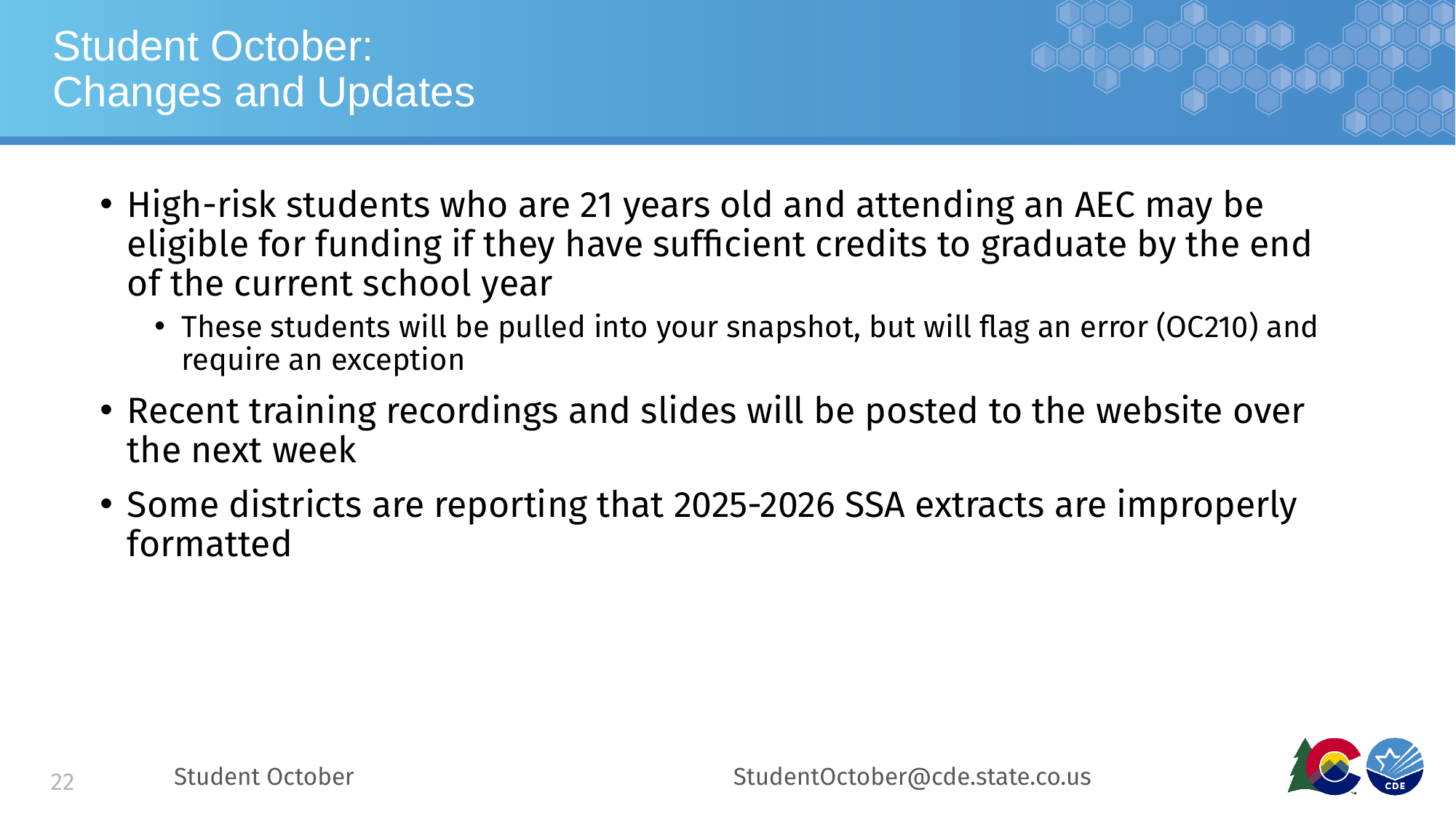

# Student October: Changes and Updates
High-risk students who are 21 years old and attending an AEC may be eligible for funding if they have sufficient credits to graduate by the end of the current school year
These students will be pulled into your snapshot, but will flag an error (OC210) and require an exception
Recent training recordings and slides will be posted to the website over the next week
Some districts are reporting that 2025-2026 SSA extracts are improperly formatted

Student October
StudentOctober@cde.state.co.us
22